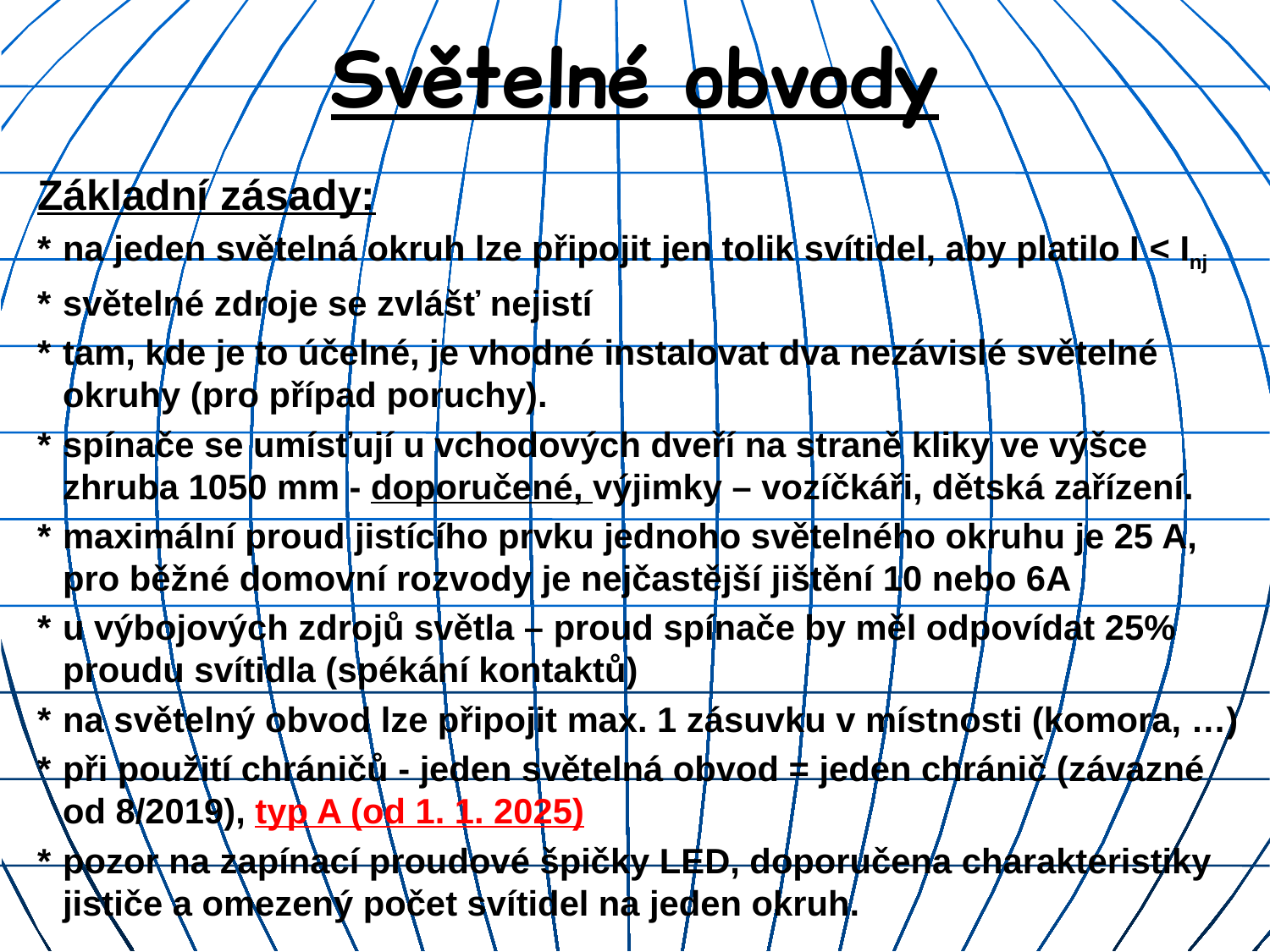

Světelné obvody
Základní zásady:
*	na jeden světelná okruh lze připojit jen tolik svítidel, aby platilo I < Inj
*	světelné zdroje se zvlášť nejistí
*	tam, kde je to účelné, je vhodné instalovat dva nezávislé světelné okruhy (pro případ poruchy).
*	spínače se umísťují u vchodových dveří na straně kliky ve výšce zhruba 1050 mm - doporučené, výjimky – vozíčkáři, dětská zařízení.
*	maximální proud jistícího prvku jednoho světelného okruhu je 25 A, pro běžné domovní rozvody je nejčastější jištění 10 nebo 6A
*	u výbojových zdrojů světla – proud spínače by měl odpovídat 25% proudu svítidla (spékání kontaktů)
*	na světelný obvod lze připojit max. 1 zásuvku v místnosti (komora, …)
*	při použití chráničů - jeden světelná obvod = jeden chránič (závazné od 8/2019), typ A (od 1. 1. 2025)
*	pozor na zapínací proudové špičky LED, doporučena charakteristiky jističe a omezený počet svítidel na jeden okruh.